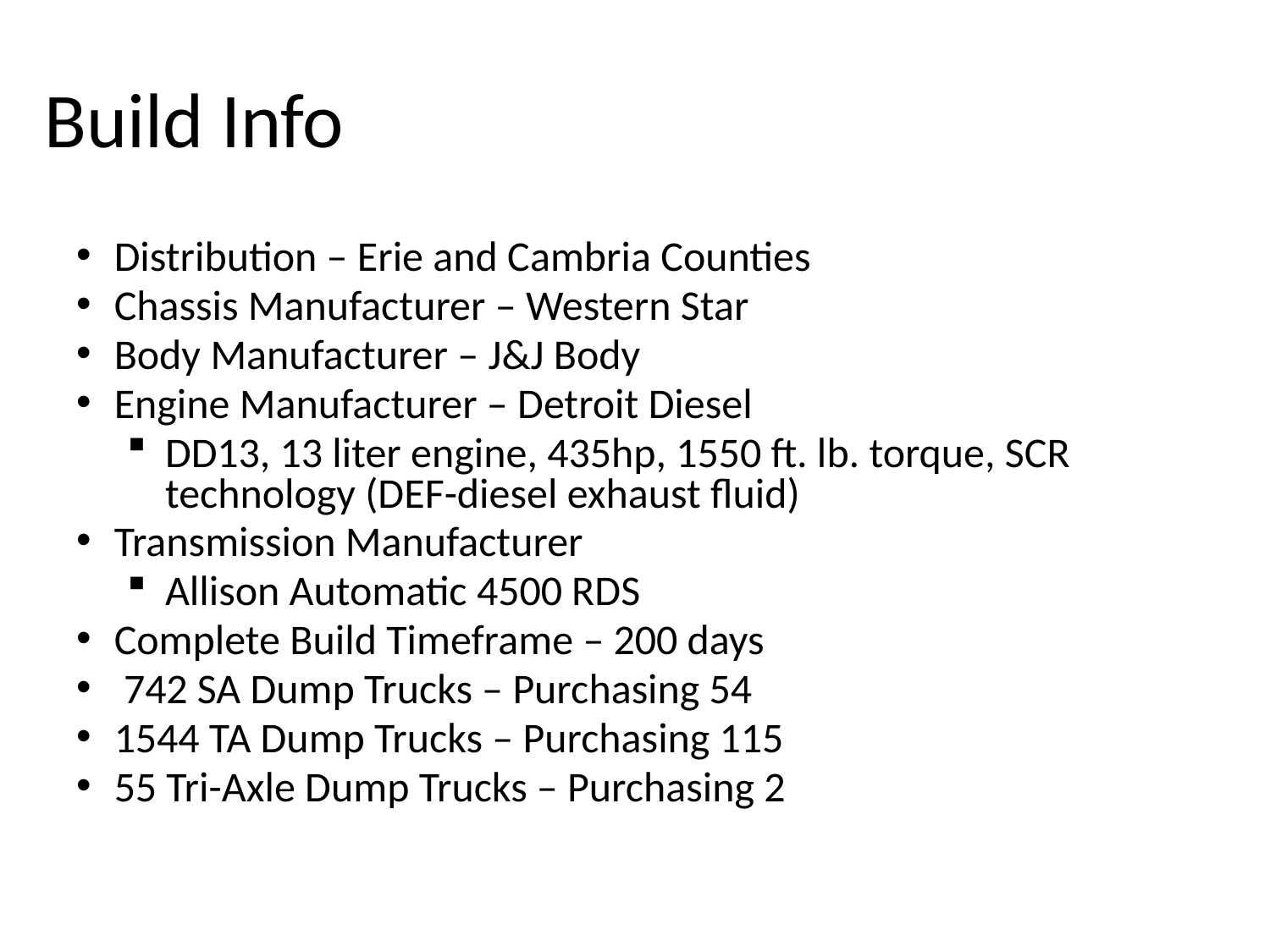

Build Info
Distribution – Erie and Cambria Counties
Chassis Manufacturer – Western Star
Body Manufacturer – J&J Body
Engine Manufacturer – Detroit Diesel
DD13, 13 liter engine, 435hp, 1550 ft. lb. torque, SCR technology (DEF-diesel exhaust fluid)
Transmission Manufacturer
Allison Automatic 4500 RDS
Complete Build Timeframe – 200 days
 742 SA Dump Trucks – Purchasing 54
1544 TA Dump Trucks – Purchasing 115
55 Tri-Axle Dump Trucks – Purchasing 2